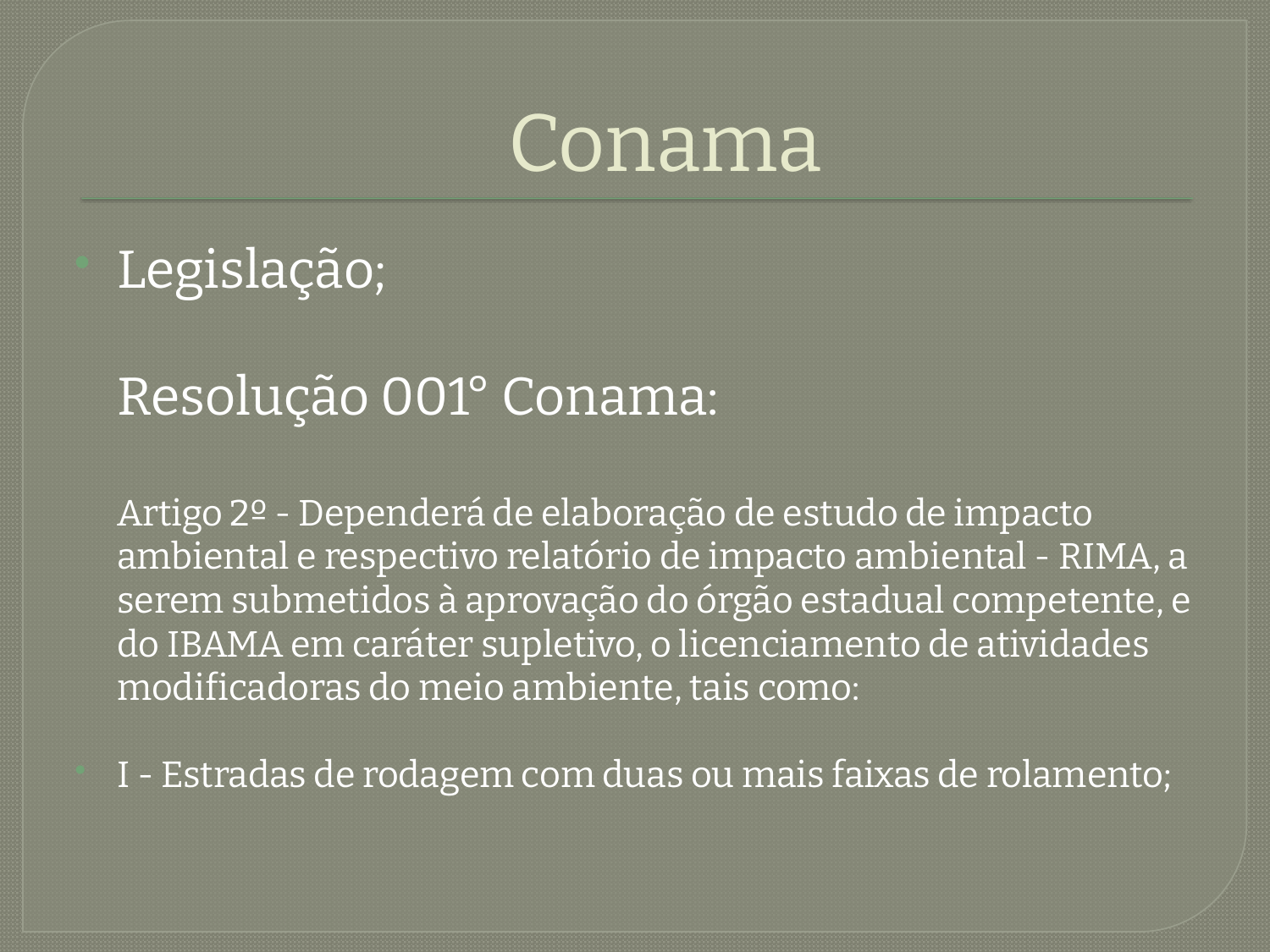

# Conama
Legislação;
Resolução 001° Conama:
Artigo 2º - Dependerá de elaboração de estudo de impacto ambiental e respectivo relatório de impacto ambiental - RIMA, a serem submetidos à aprovação do órgão estadual competente, e do IBAMA em caráter supletivo, o licenciamento de atividades modificadoras do meio ambiente, tais como:

I - Estradas de rodagem com duas ou mais faixas de rolamento;